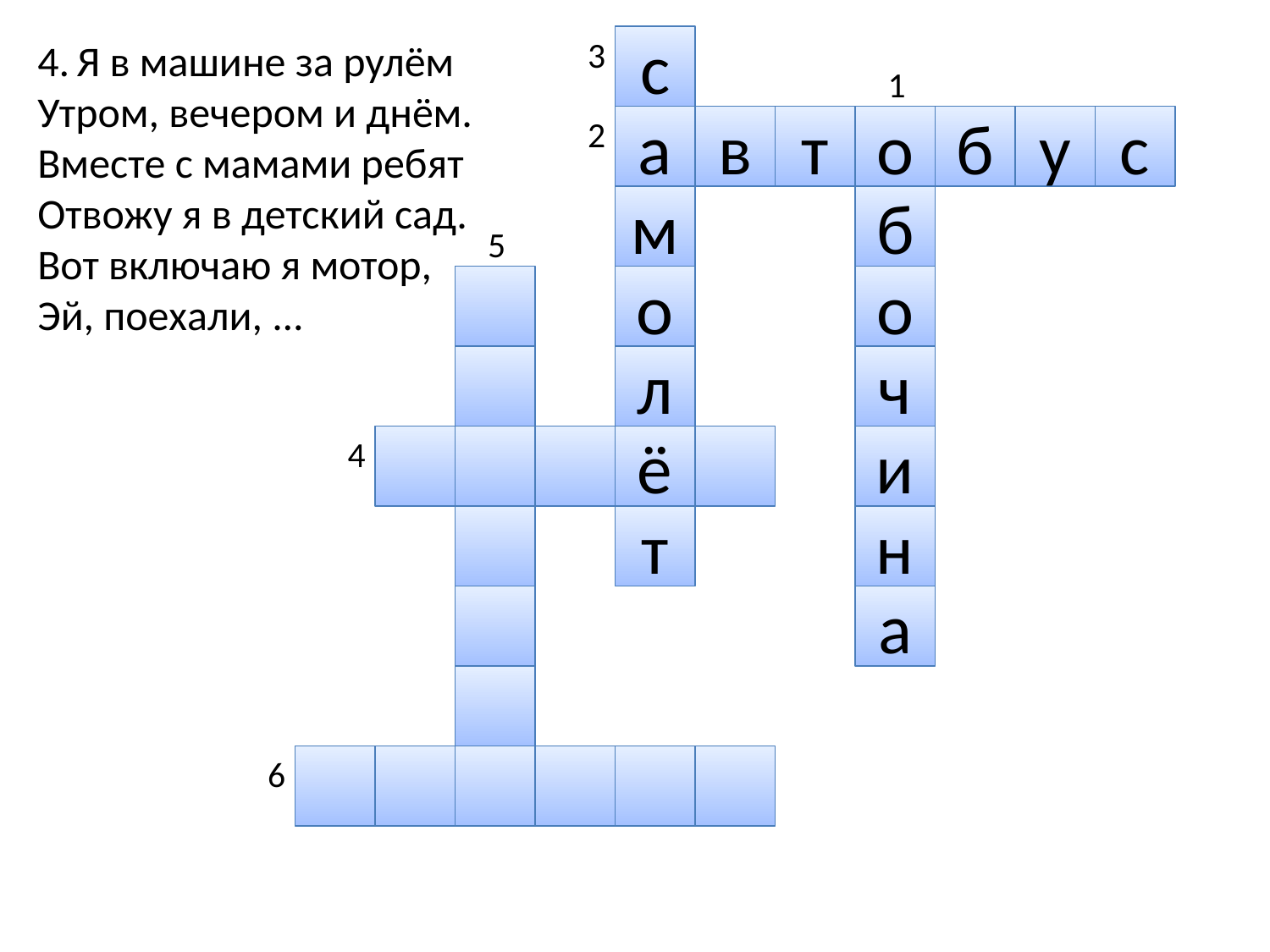

3
с
4. Я в машине за рулём
Утром, вечером и днём.
Вместе с мамами ребят
Отвожу я в детский сад.
Вот включаю я мотор,
Эй, поехали, ...
1
2
а
в
т
о
б
у
с
м
б
5

о
о

л
ч
4

ё

и

т
н

а

6